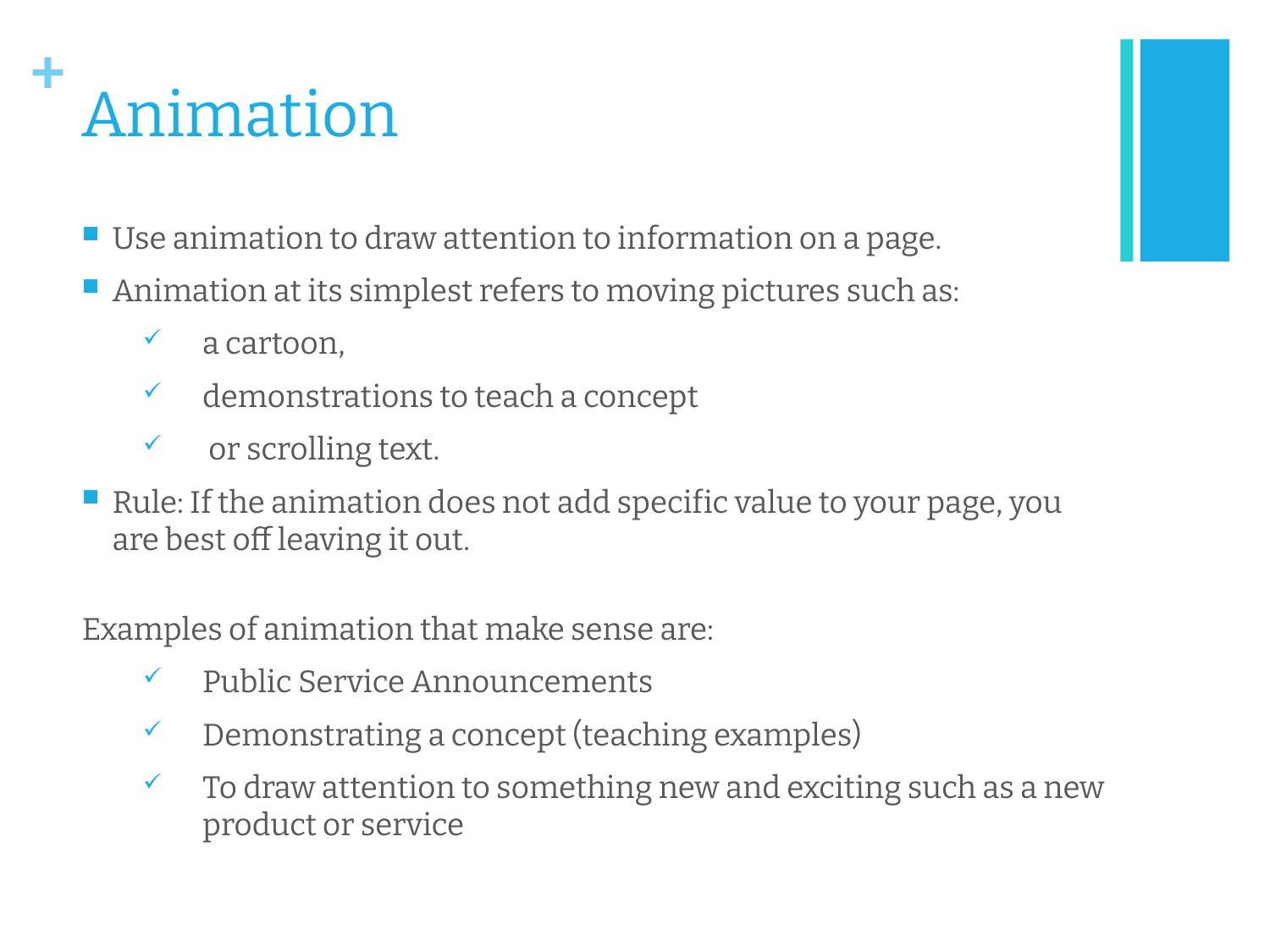

# Animation
Use animation to draw attention to information on a page.
Animation at its simplest refers to moving pictures such as:
a cartoon,
demonstrations to teach a concept
 or scrolling text.
Rule: If the animation does not add specific value to your page, you are best off leaving it out.
Examples of animation that make sense are:
Public Service Announcements
Demonstrating a concept (teaching examples)
To draw attention to something new and exciting such as a new product or service